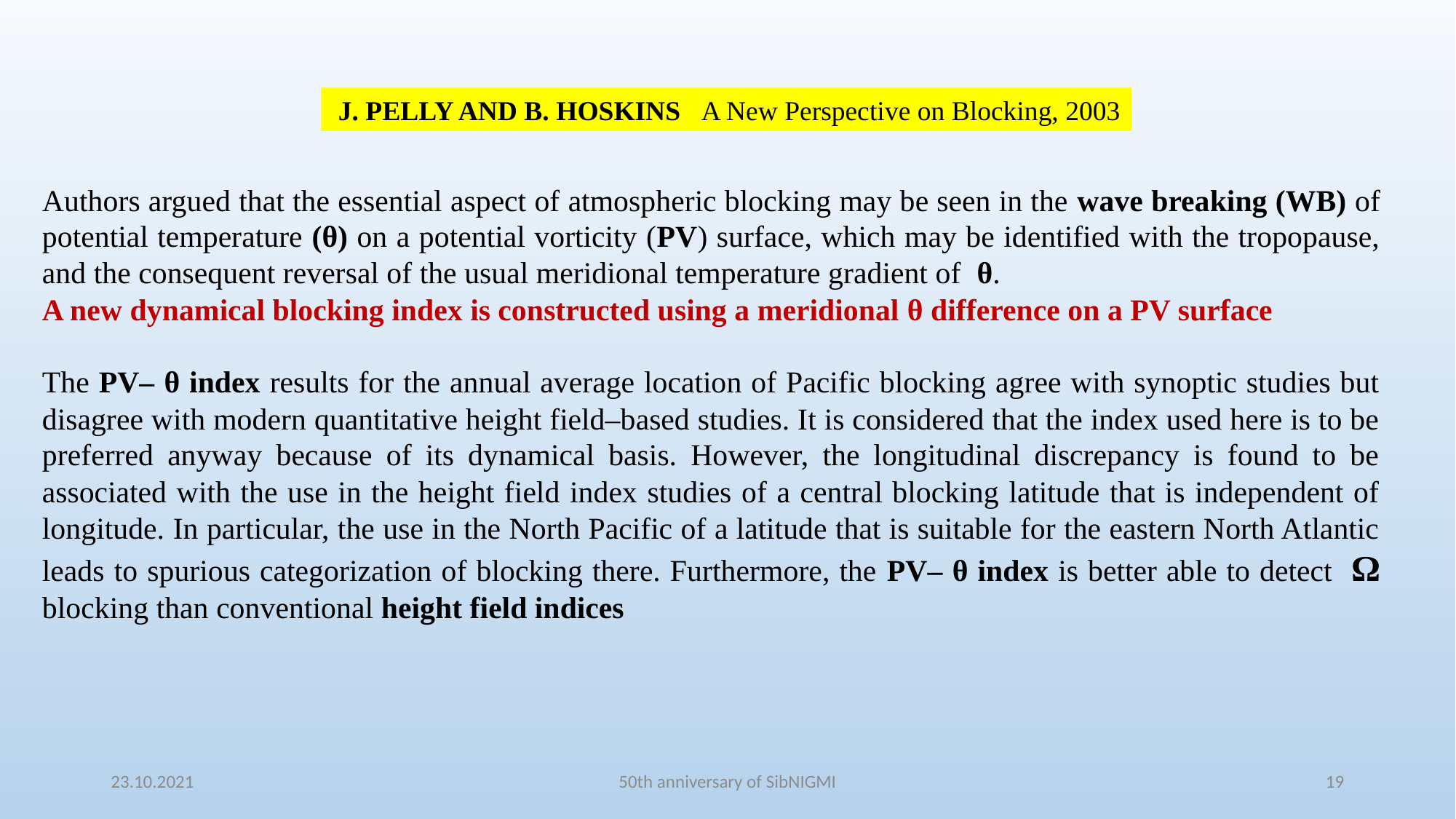

J. PELLY AND B. HOSKINS   A New Perspective on Blocking, 2003
Authors argued that the essential aspect of atmospheric blocking may be seen in the wave breaking (WB) of potential temperature (θ) on a potential vorticity (PV) surface, which may be identified with the tropopause, and the consequent reversal of the usual meridional temperature gradient of  θ.
A new dynamical blocking index is constructed using a meridional θ difference on a PV surface

The PV– θ index results for the annual average location of Pacific blocking agree with synoptic studies but disagree with modern quantitative height field–based studies. It is considered that the index used here is to be preferred anyway because of its dynamical basis. However, the longitudinal discrepancy is found to be associated with the use in the height field index studies of a central blocking latitude that is independent of longitude. In particular, the use in the North Pacific of a latitude that is suitable for the eastern North Atlantic leads to spurious categorization of blocking there. Furthermore, the PV– θ index is better able to detect  Ω blocking than conventional height field indices
23.10.2021
50th anniversary of SibNIGMI
19